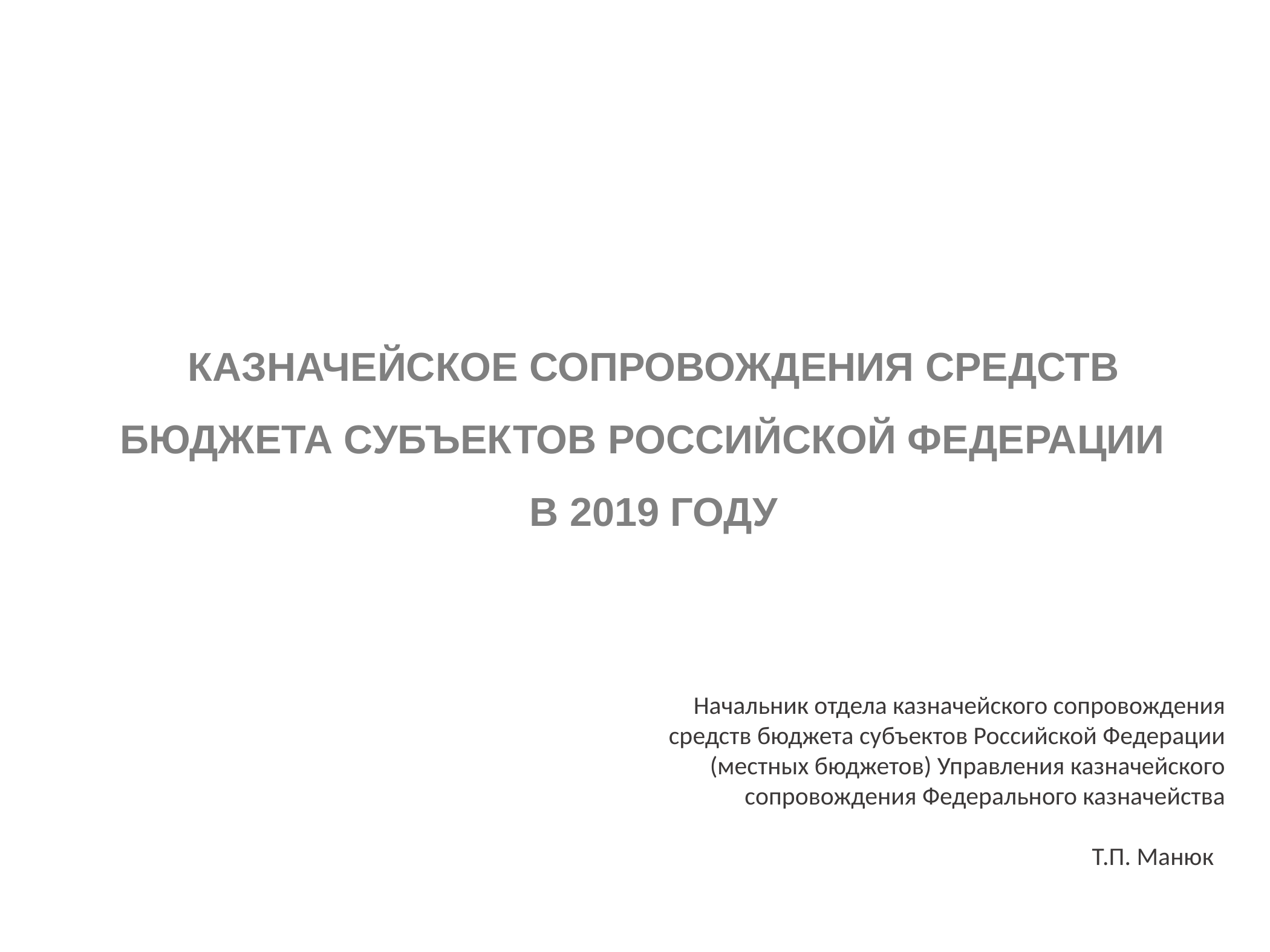

КАЗНАЧЕЙСКОЕ СОПРОВОЖДЕНИЯ СРЕДСТВ БЮДЖЕТА СУБЪЕКТОВ РОССИЙСКОЙ ФЕДЕРАЦИИ
В 2019 ГОДУ

Начальник отдела казначейского сопровождения средств бюджета субъектов Российской Федерации (местных бюджетов) Управления казначейского сопровождения Федерального казначейства

Т.П. Манюк

1